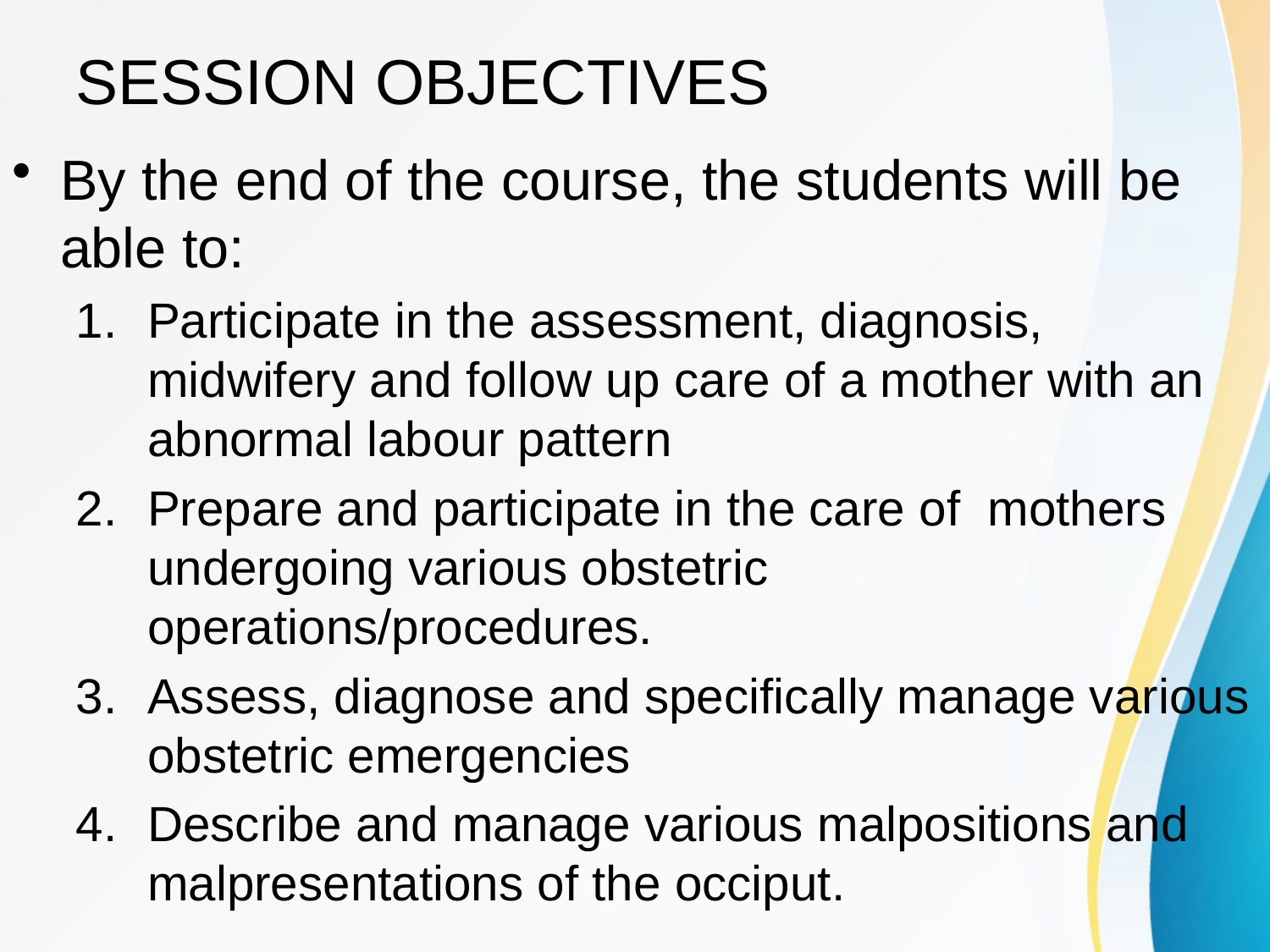

# SESSION OBJECTIVES
By the end of the course, the students will be able to:
Participate in the assessment, diagnosis, midwifery and follow up care of a mother with an abnormal labour pattern
Prepare and participate in the care of  mothers undergoing various obstetric operations/procedures.
Assess, diagnose and specifically manage various obstetric emergencies
Describe and manage various malpositions and malpresentations of the occiput.